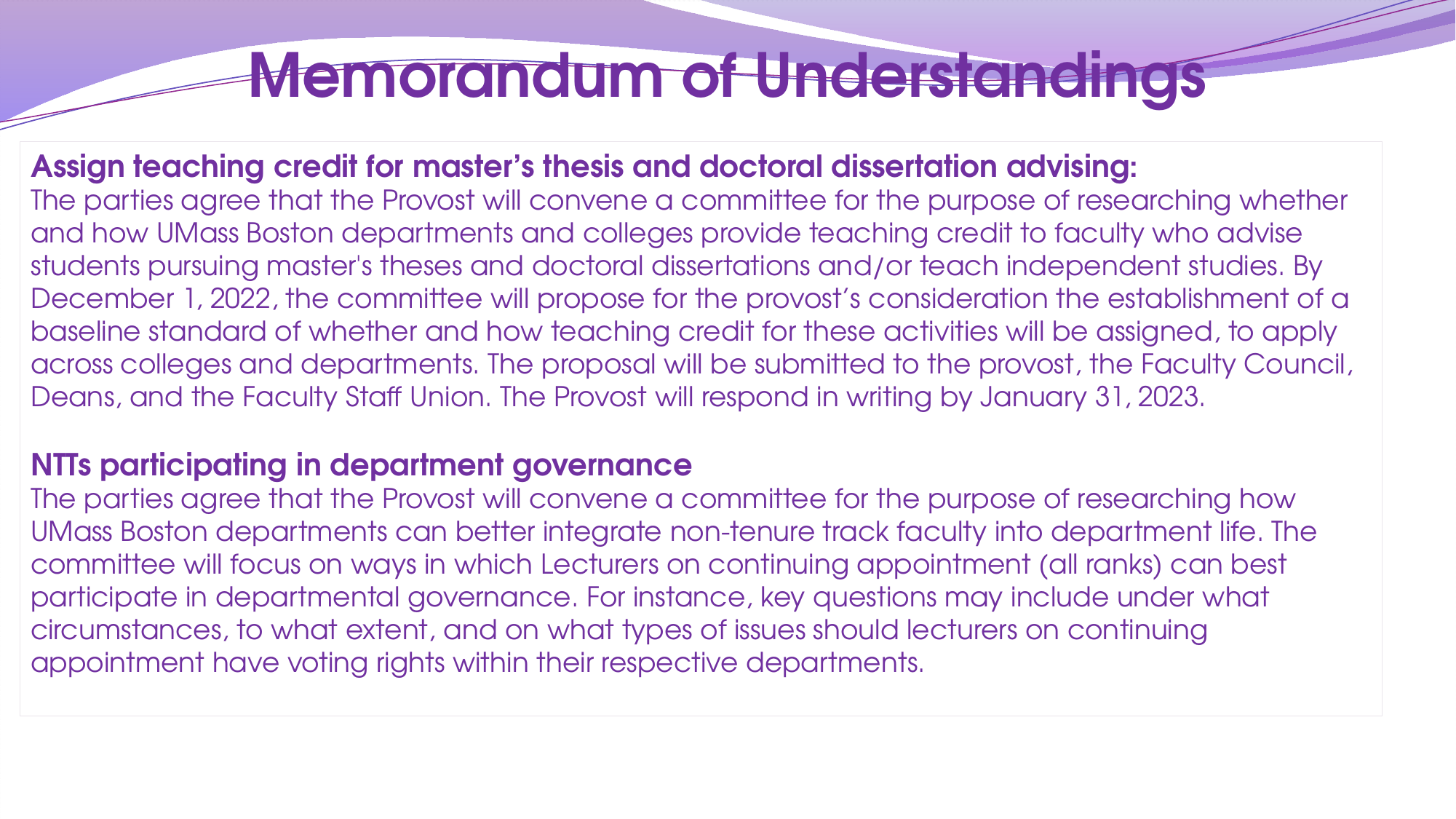

# Memorandum of Understandings
Assign teaching credit for master’s thesis and doctoral dissertation advising:
The parties agree that the Provost will convene a committee for the purpose of researching whether and how UMass Boston departments and colleges provide teaching credit to faculty who advise students pursuing master's theses and doctoral dissertations and/or teach independent studies. By December 1, 2022, the committee will propose for the provost’s consideration the establishment of a baseline standard of whether and how teaching credit for these activities will be assigned, to apply across colleges and departments. The proposal will be submitted to the provost, the Faculty Council, Deans, and the Faculty Staff Union. The Provost will respond in writing by January 31, 2023.

NTTs participating in department governance
The parties agree that the Provost will convene a committee for the purpose of researching how UMass Boston departments can better integrate non-tenure track faculty into department life. The committee will focus on ways in which Lecturers on continuing appointment (all ranks) can best participate in departmental governance. For instance, key questions may include under what circumstances, to what extent, and on what types of issues should lecturers on continuing appointment have voting rights within their respective departments.